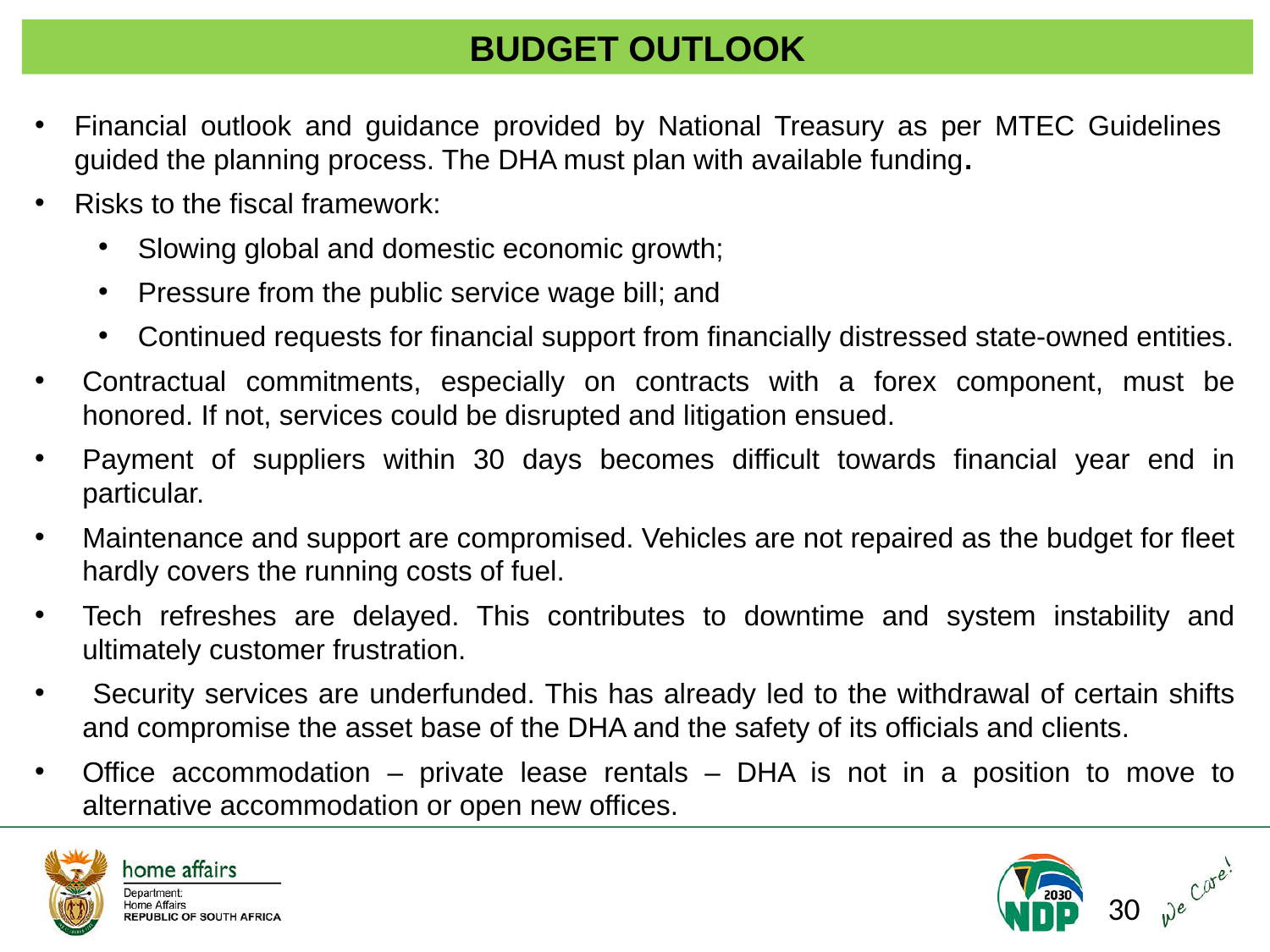

BUDGET OUTLOOK
Financial outlook and guidance provided by National Treasury as per MTEC Guidelines  guided the planning process. The DHA must plan with available funding.
Risks to the fiscal framework:
Slowing global and domestic economic growth;
Pressure from the public service wage bill; and
Continued requests for financial support from financially distressed state-owned entities.
Contractual commitments, especially on contracts with a forex component, must be honored. If not, services could be disrupted and litigation ensued.
Payment of suppliers within 30 days becomes difficult towards financial year end in particular.
Maintenance and support are compromised. Vehicles are not repaired as the budget for fleet hardly covers the running costs of fuel.
Tech refreshes are delayed. This contributes to downtime and system instability and ultimately customer frustration.
 Security services are underfunded. This has already led to the withdrawal of certain shifts and compromise the asset base of the DHA and the safety of its officials and clients.
Office accommodation – private lease rentals – DHA is not in a position to move to alternative accommodation or open new offices.
30